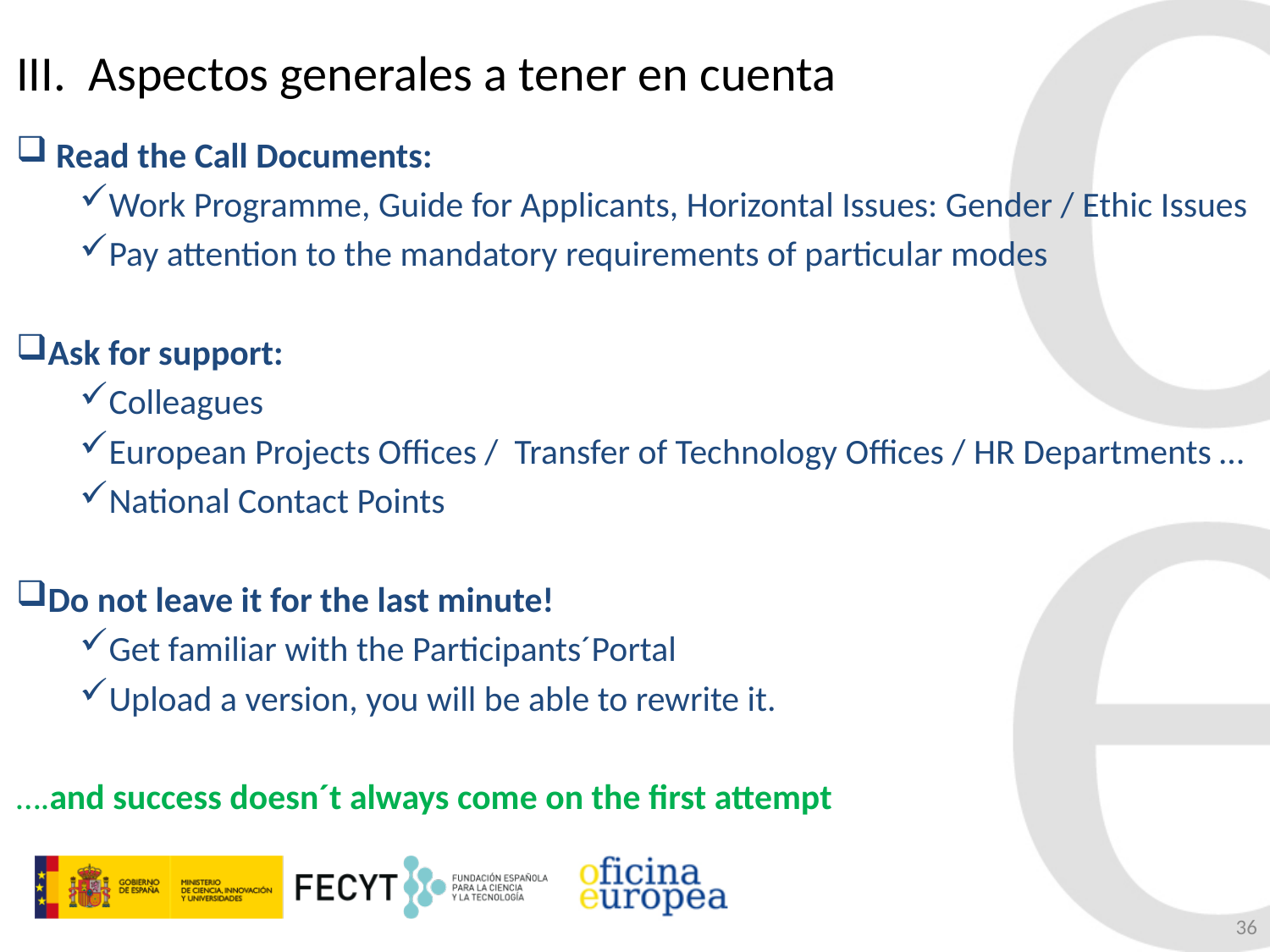

III.  Aspectos generales a tener en cuenta
 Read the Call Documents:
Work Programme, Guide for Applicants, Horizontal Issues: Gender / Ethic Issues
Pay attention to the mandatory requirements of particular modes

Ask for support:
Colleagues
European Projects Offices /  Transfer of Technology Offices / HR Departments …
National Contact Points

Do not leave it for the last minute!
Get familiar with the Participants´Portal
Upload a version, you will be able to rewrite it.

….and success doesn´t always come on the first attempt
36